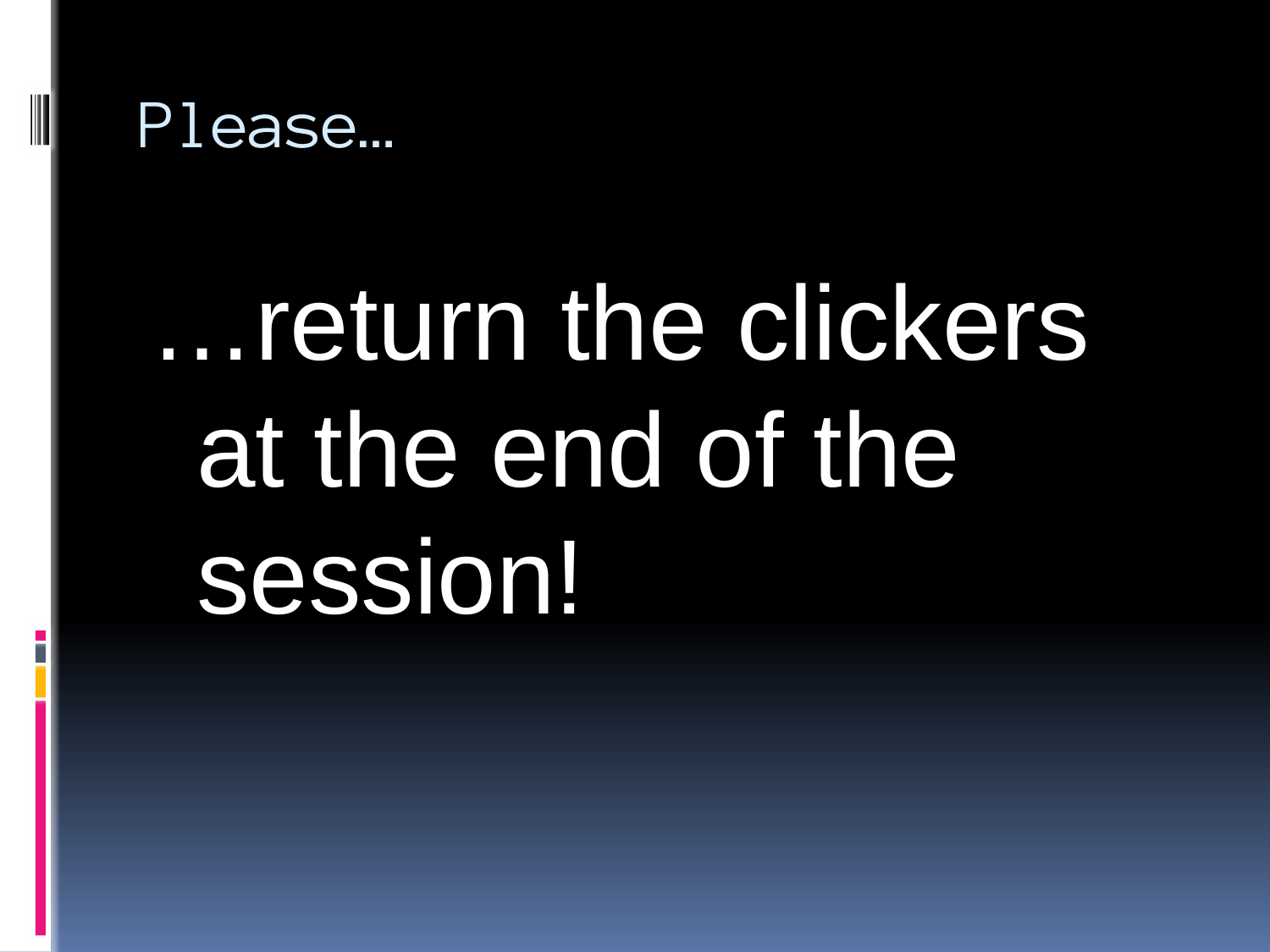

# Please…
…return the clickers at the end of the session!